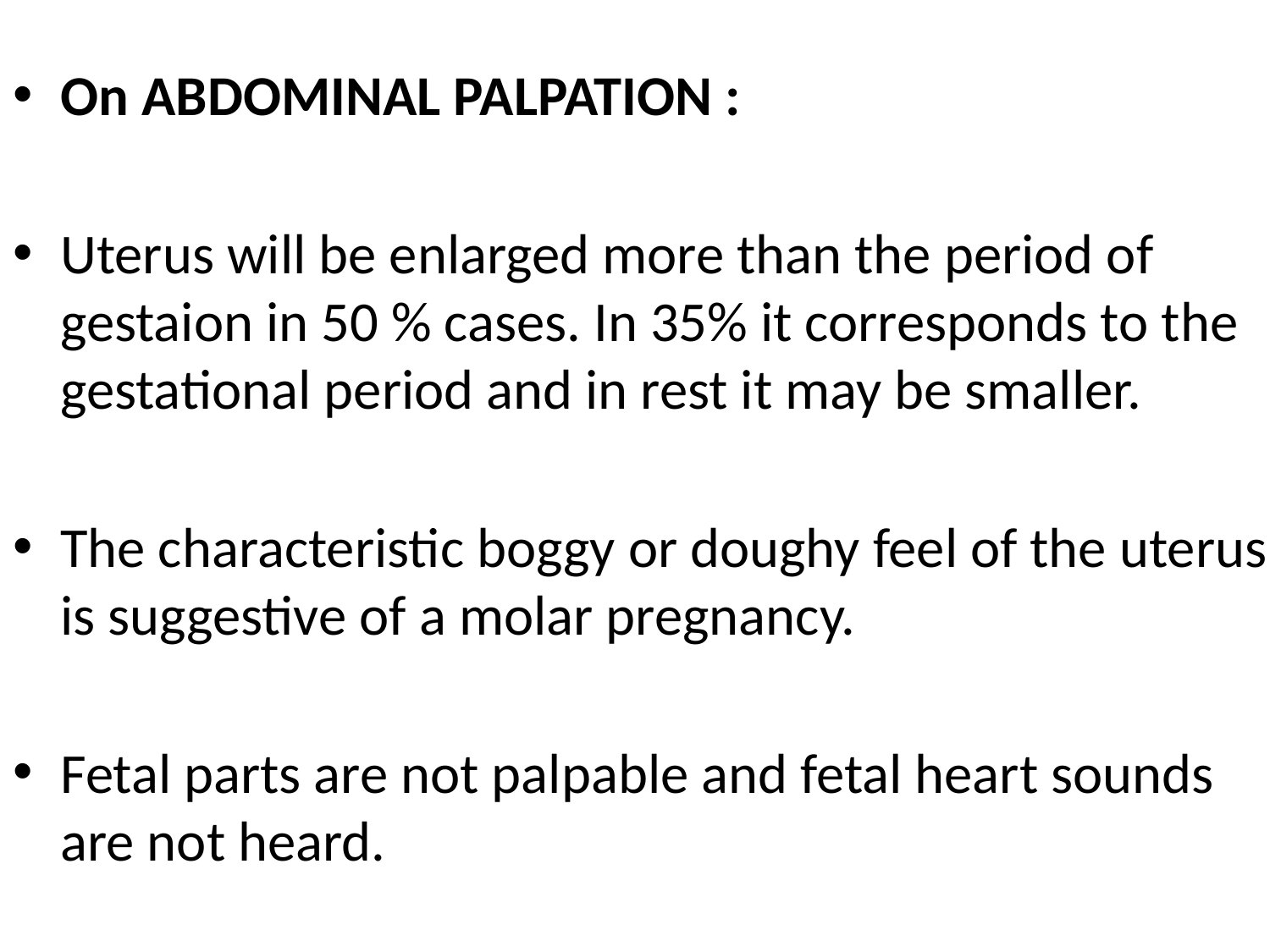

#
On ABDOMINAL PALPATION :

Uterus will be enlarged more than the period of gestaion in 50 % cases. In 35% it corresponds to the gestational period and in rest it may be smaller.

The characteristic boggy or doughy feel of the uterus is suggestive of a molar pregnancy.

Fetal parts are not palpable and fetal heart sounds are not heard.